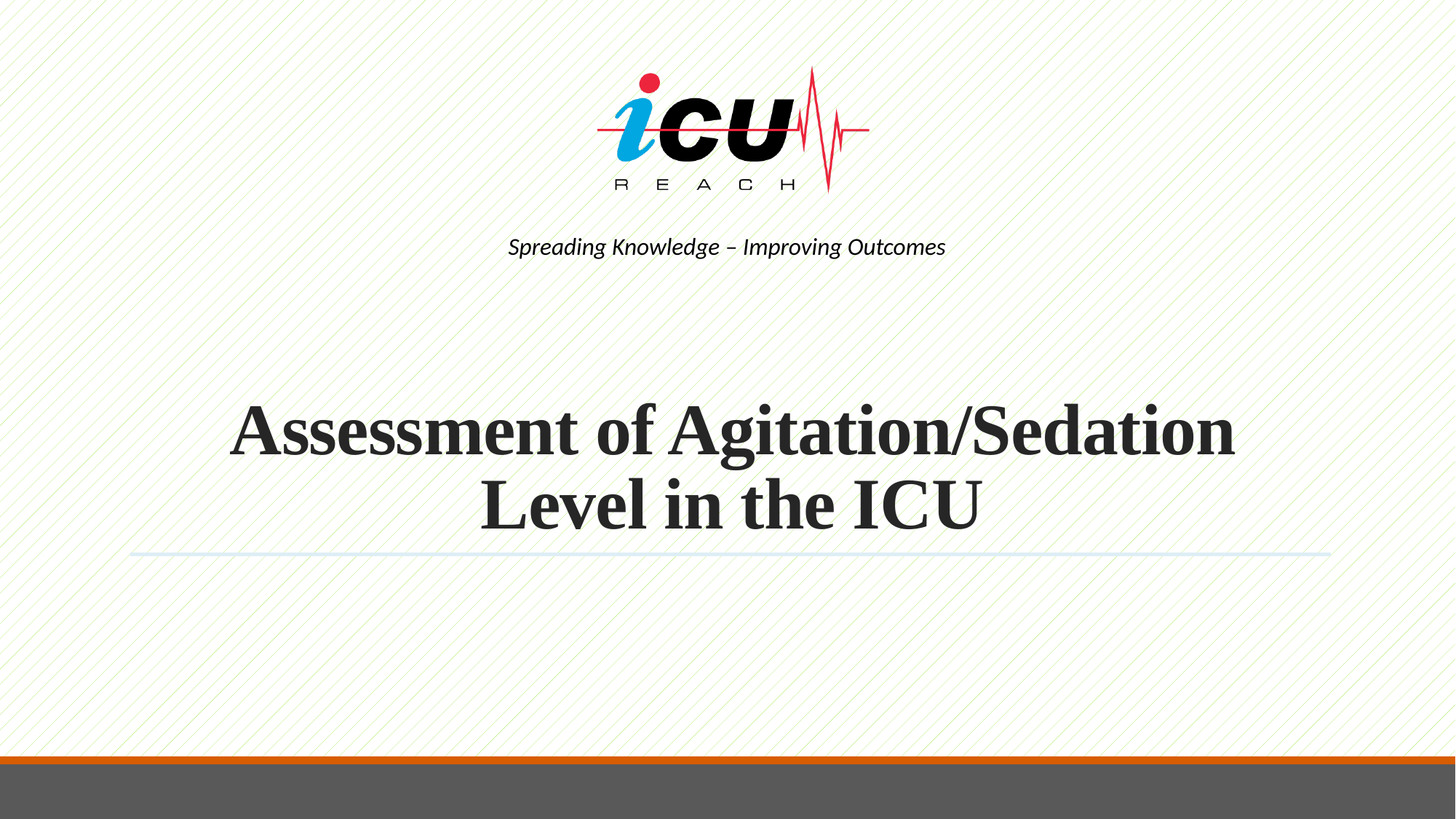

# Assessment of Agitation/Sedation Level in the ICU